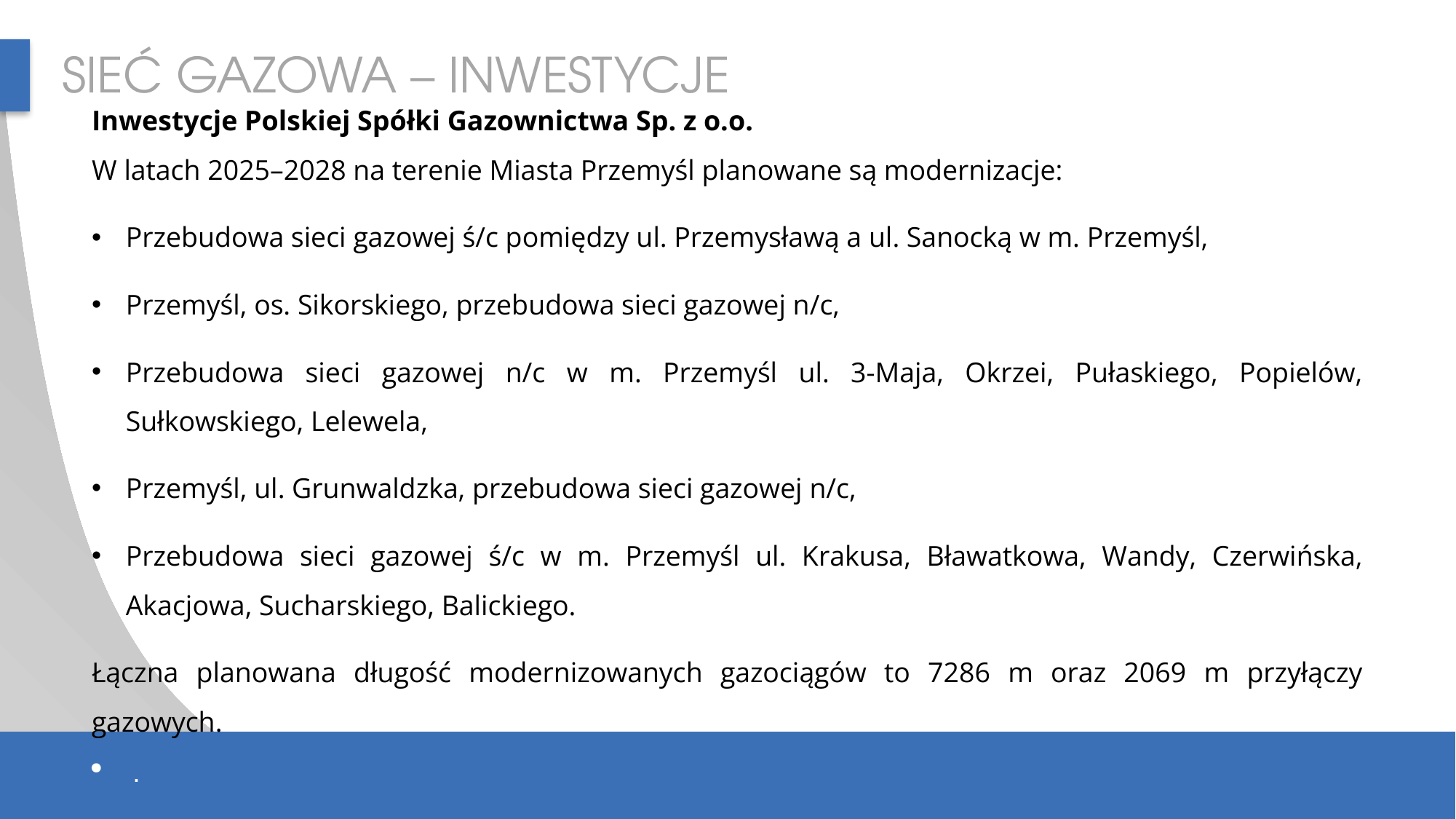

SIEĆ GAZOWA – INWESTYCJE

Inwestycje Polskiej Spółki Gazownictwa Sp. z o.o.
W latach 2025–2028 na terenie Miasta Przemyśl planowane są modernizacje:
Przebudowa sieci gazowej ś/c pomiędzy ul. Przemysławą a ul. Sanocką w m. Przemyśl,
Przemyśl, os. Sikorskiego, przebudowa sieci gazowej n/c,
Przebudowa sieci gazowej n/c w m. Przemyśl ul. 3-Maja, Okrzei, Pułaskiego, Popielów, Sułkowskiego, Lelewela,
Przemyśl, ul. Grunwaldzka, przebudowa sieci gazowej n/c,
Przebudowa sieci gazowej ś/c w m. Przemyśl ul. Krakusa, Bławatkowa, Wandy, Czerwińska, Akacjowa, Sucharskiego, Balickiego.
Łączna planowana długość modernizowanych gazociągów to 7286 m oraz 2069 m przyłączy gazowych.
.